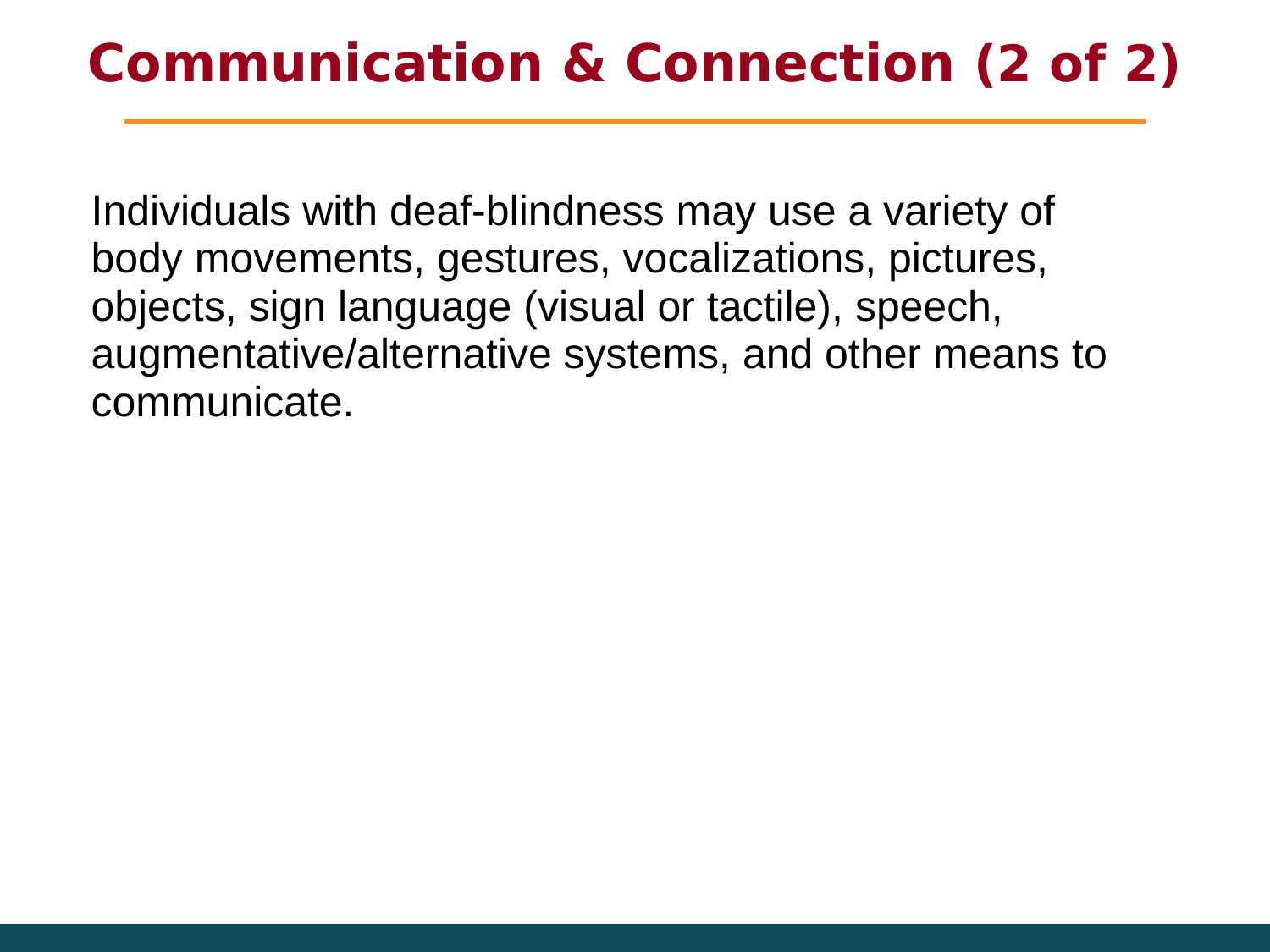

# Communication & Connection (2 of 2)
Individuals with deaf-blindness may use a variety of body movements, gestures, vocalizations, pictures, objects, sign language (visual or tactile), speech, augmentative/alternative systems, and other means to communicate.